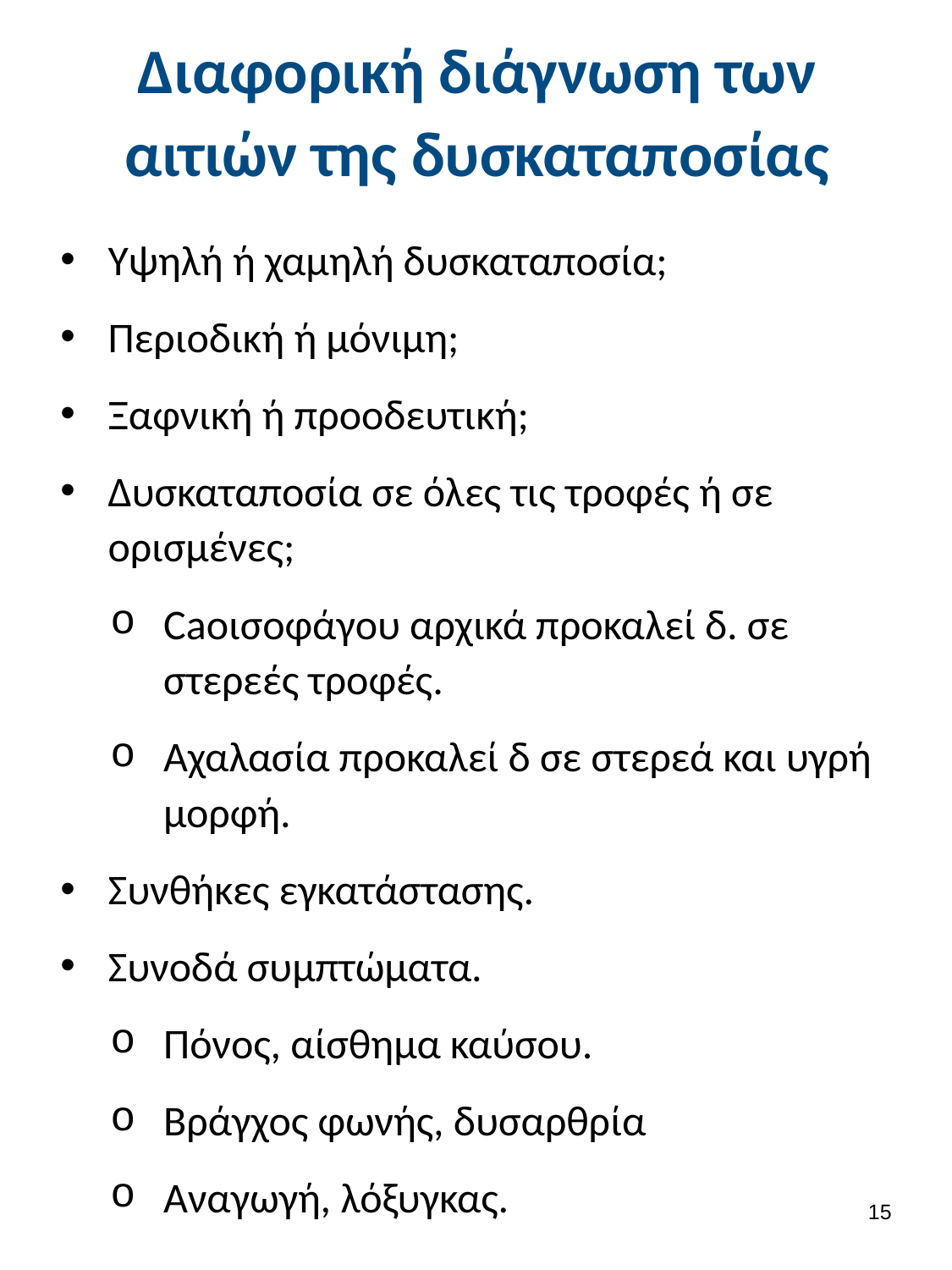

# Διαφορική διάγνωση των αιτιών της δυσκαταποσίας
Υψηλή ή χαμηλή δυσκαταποσία;
Περιοδική ή μόνιμη;
Ξαφνική ή προοδευτική;
Δυσκαταποσία σε όλες τις τροφές ή σε ορισμένες;
Caοισοφάγου αρχικά προκαλεί δ. σε στερεές τροφές.
Αχαλασία προκαλεί δ σε στερεά και υγρή μορφή.
Συνθήκες εγκατάστασης.
Συνοδά συμπτώματα.
Πόνος, αίσθημα καύσου.
Βράγχος φωνής, δυσαρθρία
Αναγωγή, λόξυγκας.
15